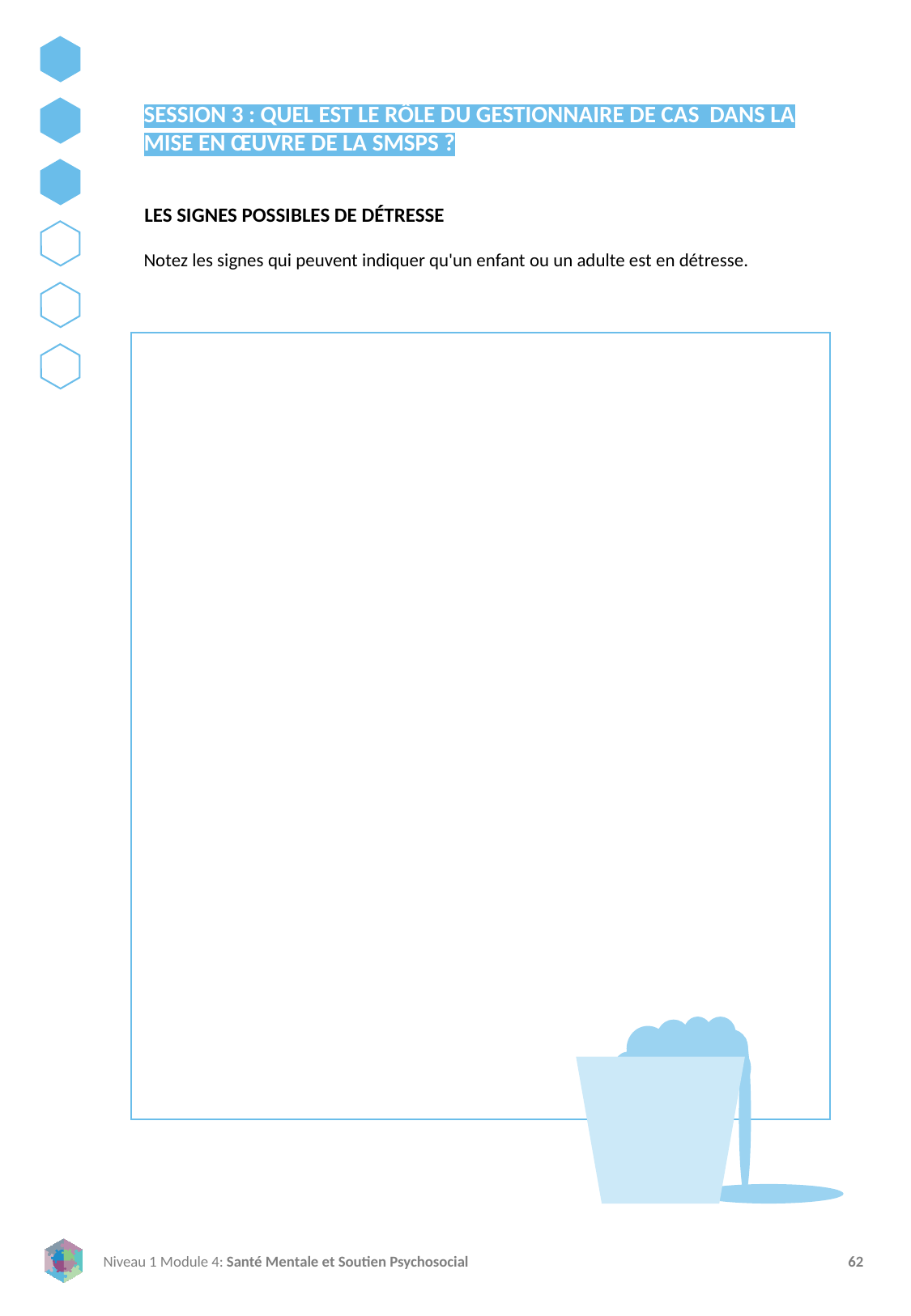

SESSION 3 : QUEL EST LE RÔLE DU GESTIONNAIRE DE CAS  DANS LA MISE EN ŒUVRE DE LA SMSPS ?

LES SIGNES POSSIBLES DE DÉTRESSE

Notez les signes qui peuvent indiquer qu'un enfant ou un adulte est en détresse.